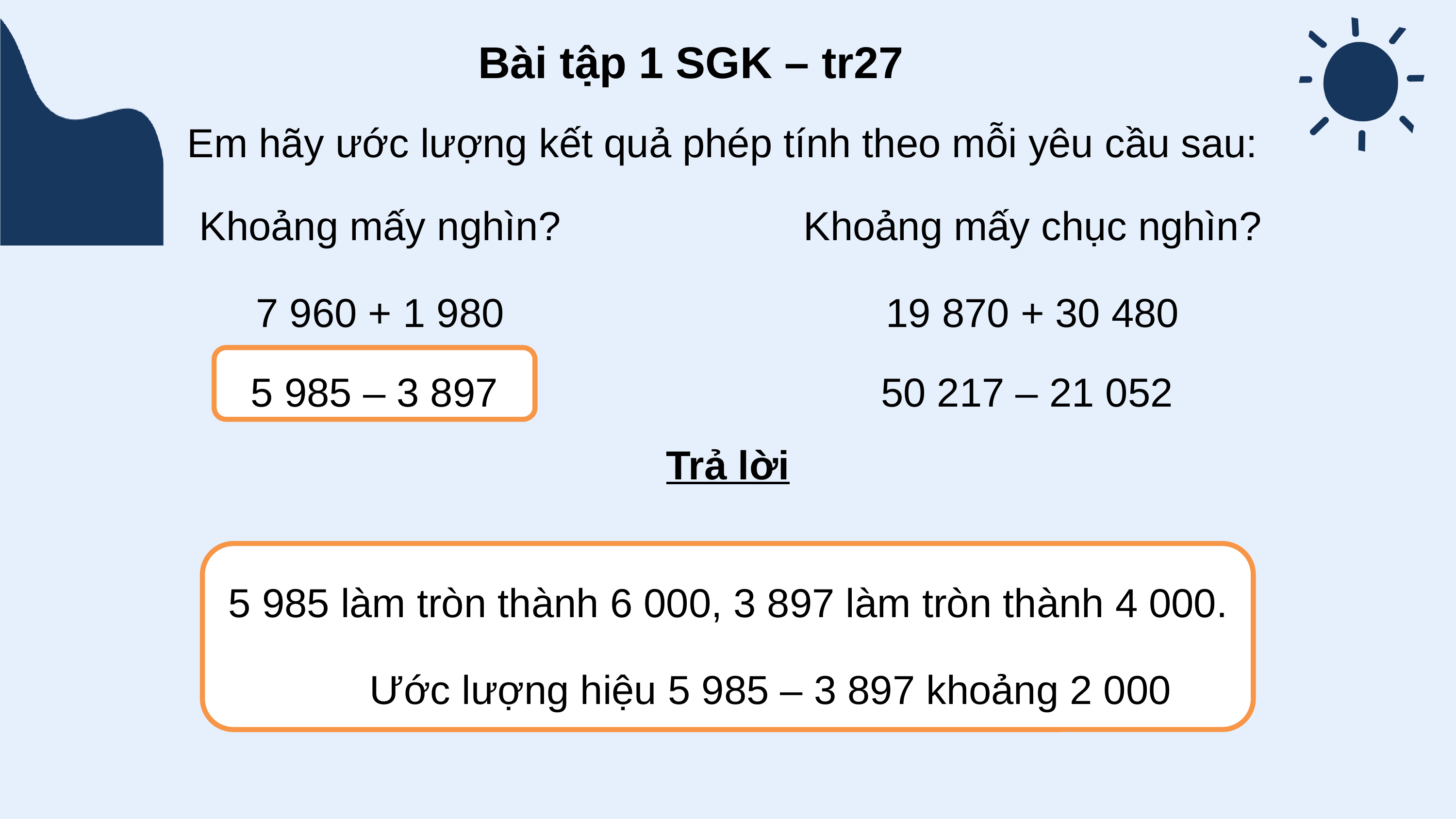

Bài tập 1 SGK – tr27

Em hãy ước lượng kết quả phép tính theo mỗi yêu cầu sau:
Khoảng mấy nghìn?
7 960 + 1 980
5 985 – 3 897
Khoảng mấy chục nghìn?
19 870 + 30 480
50 217 – 21 052

Trả lời

5 985 làm tròn thành 6 000, 3 897 làm tròn thành 4 000.
	Ước lượng hiệu 5 985 – 3 897 khoảng 2 000